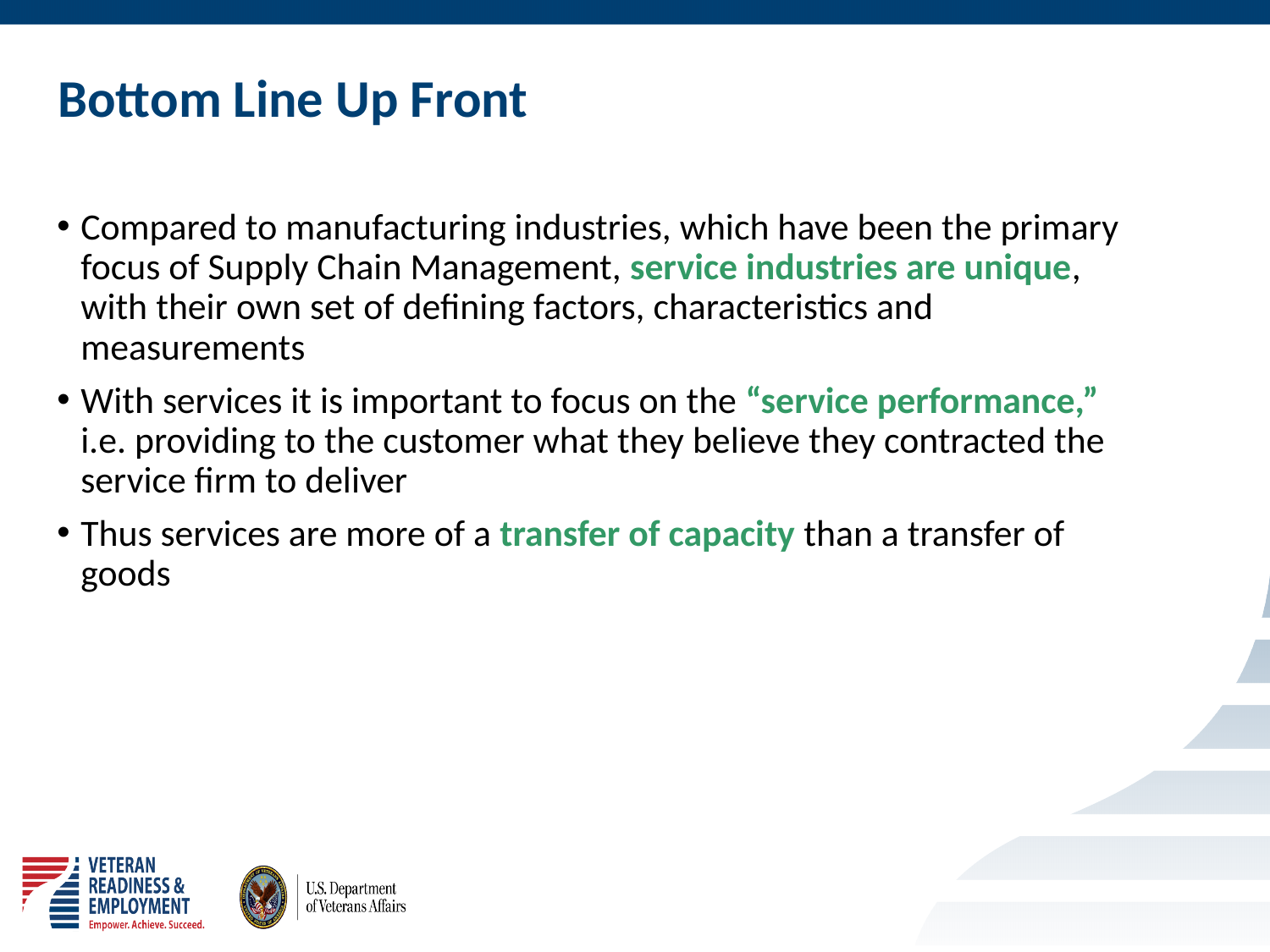

# Bottom Line Up Front
Compared to manufacturing industries, which have been the primary focus of Supply Chain Management, service industries are unique, with their own set of defining factors, characteristics and measurements
With services it is important to focus on the “service performance,” i.e. providing to the customer what they believe they contracted the service firm to deliver
Thus services are more of a transfer of capacity than a transfer of goods
2